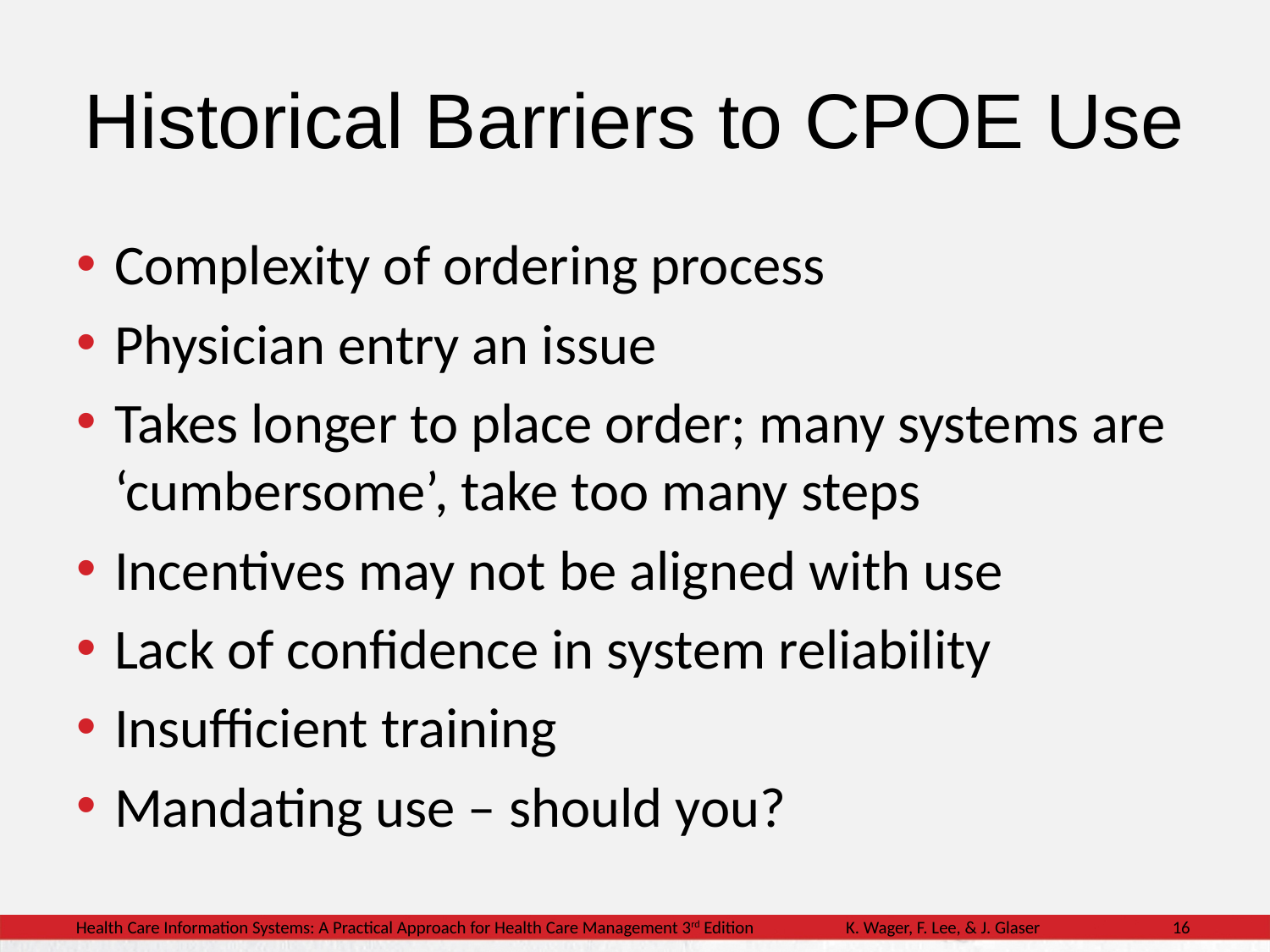

# Historical Barriers to CPOE Use
Complexity of ordering process
Physician entry an issue
Takes longer to place order; many systems are ‘cumbersome’, take too many steps
Incentives may not be aligned with use
Lack of confidence in system reliability
Insufficient training
Mandating use – should you?